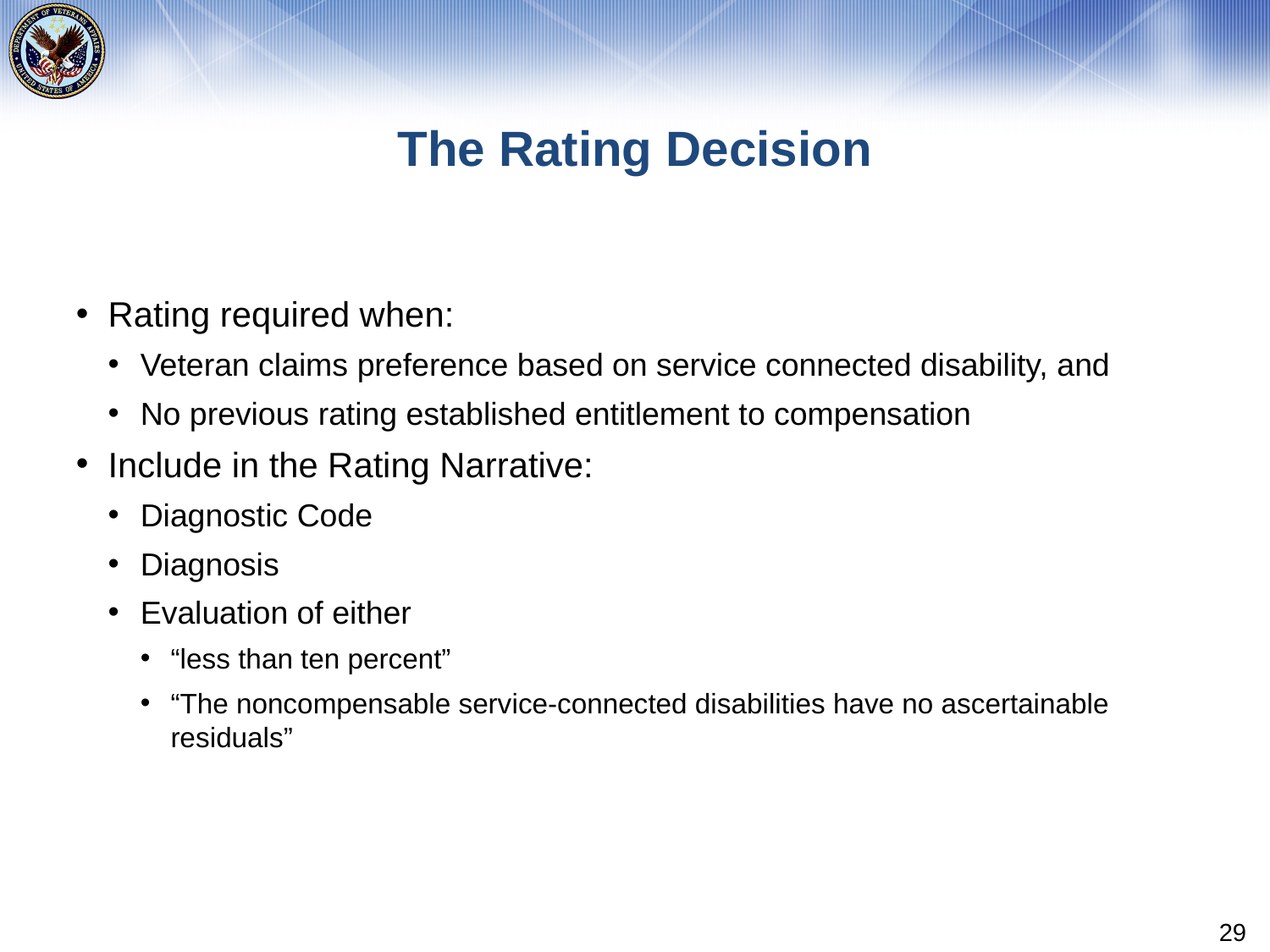

# The Rating Decision
Rating required when:
Veteran claims preference based on service connected disability, and
No previous rating established entitlement to compensation
Include in the Rating Narrative:
Diagnostic Code
Diagnosis
Evaluation of either
“less than ten percent”
“The noncompensable service-connected disabilities have no ascertainable residuals”

29